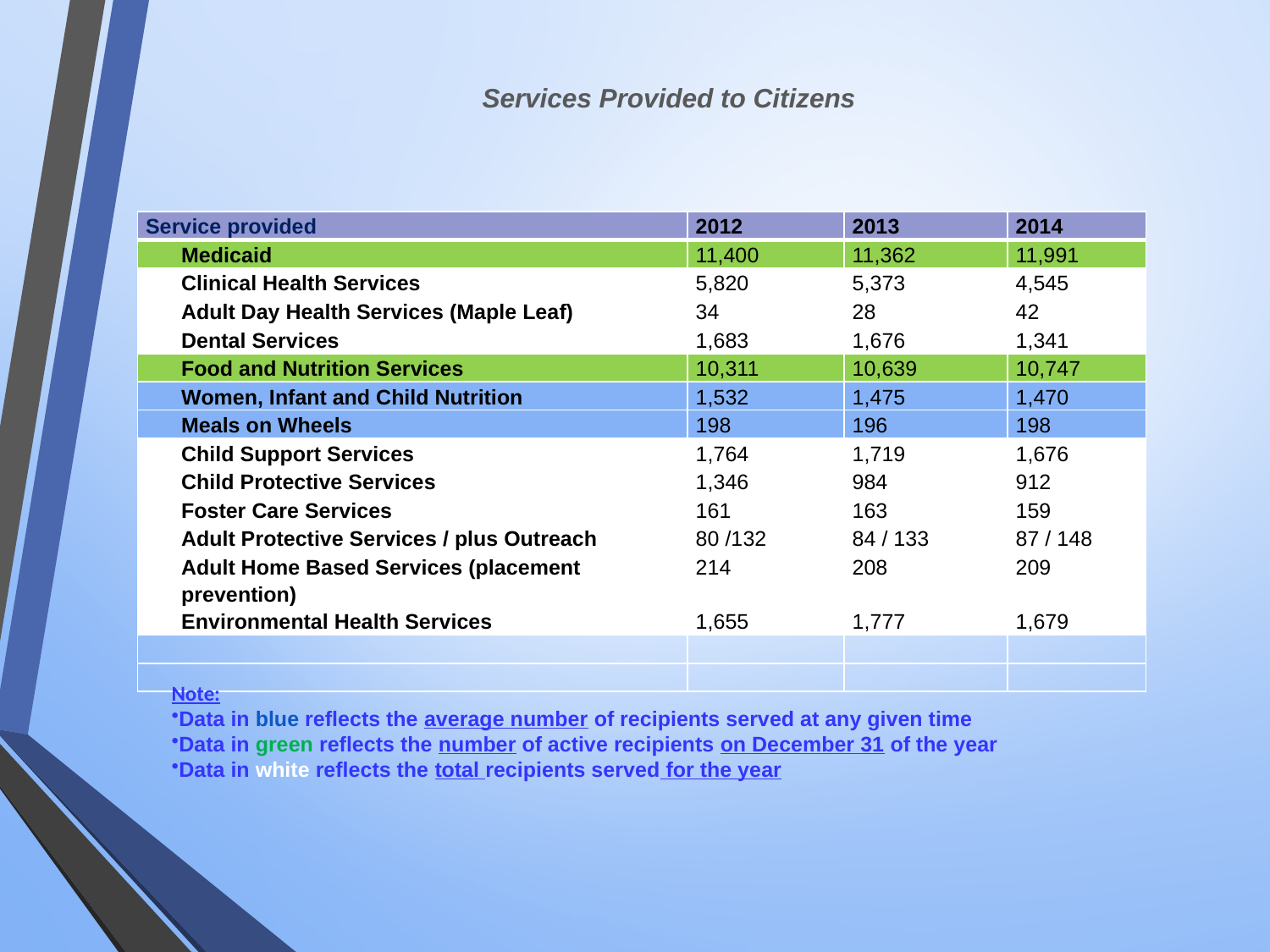

# Services Provided to Citizens
| Service provided | 2012 | 2013 | 2014 |
| --- | --- | --- | --- |
| Medicaid | 11,400 | 11,362 | 11,991 |
| Clinical Health Services | 5,820 | 5,373 | 4,545 |
| Adult Day Health Services (Maple Leaf) | 34 | 28 | 42 |
| Dental Services | 1,683 | 1,676 | 1,341 |
| Food and Nutrition Services | 10,311 | 10,639 | 10,747 |
| Women, Infant and Child Nutrition | 1,532 | 1,475 | 1,470 |
| Meals on Wheels | 198 | 196 | 198 |
| Child Support Services | 1,764 | 1,719 | 1,676 |
| Child Protective Services | 1,346 | 984 | 912 |
| Foster Care Services | 161 | 163 | 159 |
| Adult Protective Services / plus Outreach | 80 /132 | 84 / 133 | 87 / 148 |
| Adult Home Based Services (placement prevention) | 214 | 208 | 209 |
| Environmental Health Services | 1,655 | 1,777 | 1,679 |
|  |  |  |  |
|  |  |  |  |
Note:
Data in blue reflects the average number of recipients served at any given time
Data in green reflects the number of active recipients on December 31 of the year
Data in white reflects the total recipients served for the year